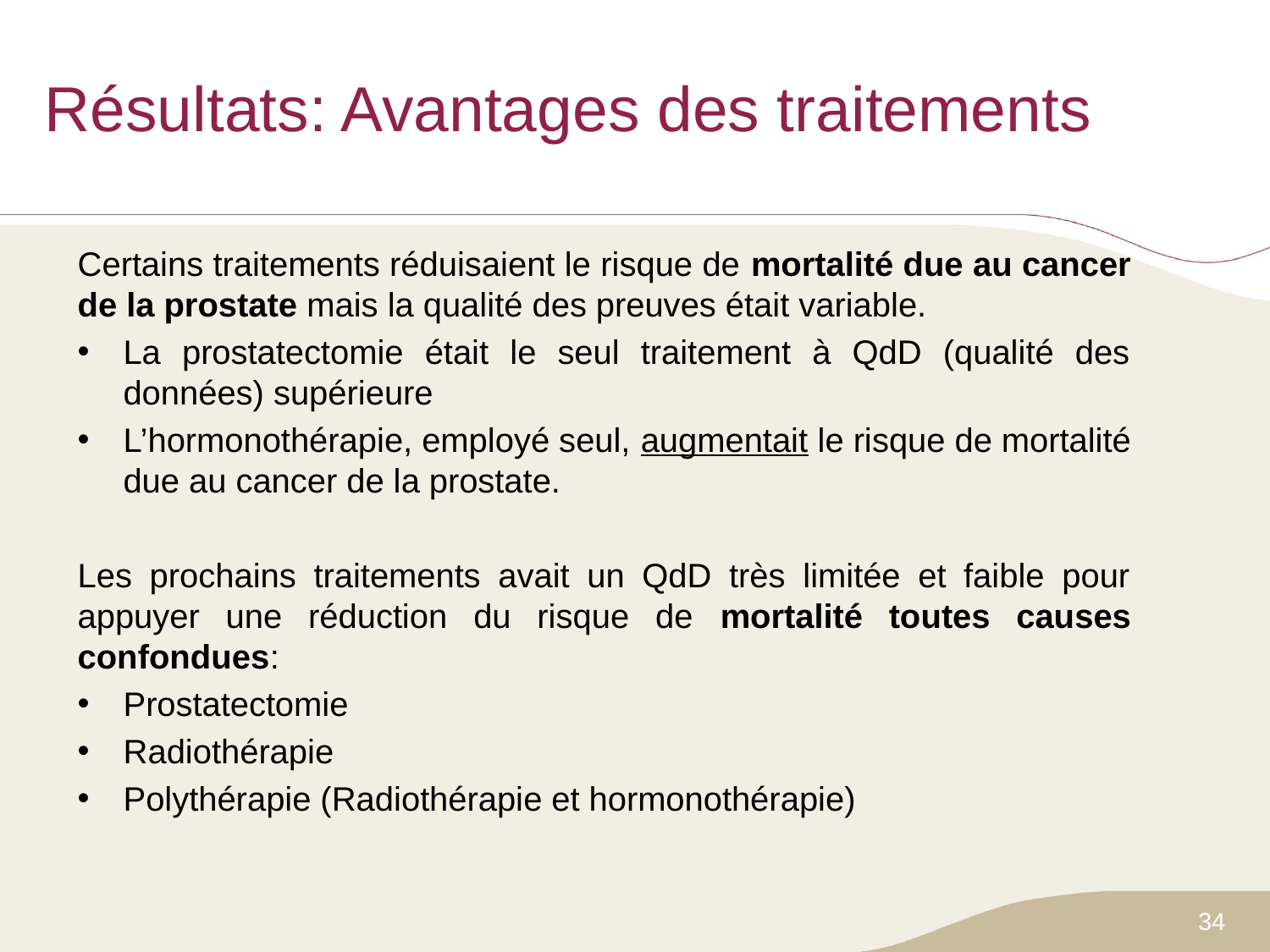

# Résultats: Avantages des traitements
Certains traitements réduisaient le risque de mortalité due au cancer de la prostate mais la qualité des preuves était variable.
La prostatectomie était le seul traitement à QdD (qualité des données) supérieure
L’hormonothérapie, employé seul, augmentait le risque de mortalité due au cancer de la prostate.

Les prochains traitements avait un QdD très limitée et faible pour appuyer une réduction du risque de mortalité toutes causes confondues:
Prostatectomie
Radiothérapie
Polythérapie (Radiothérapie et hormonothérapie)

34